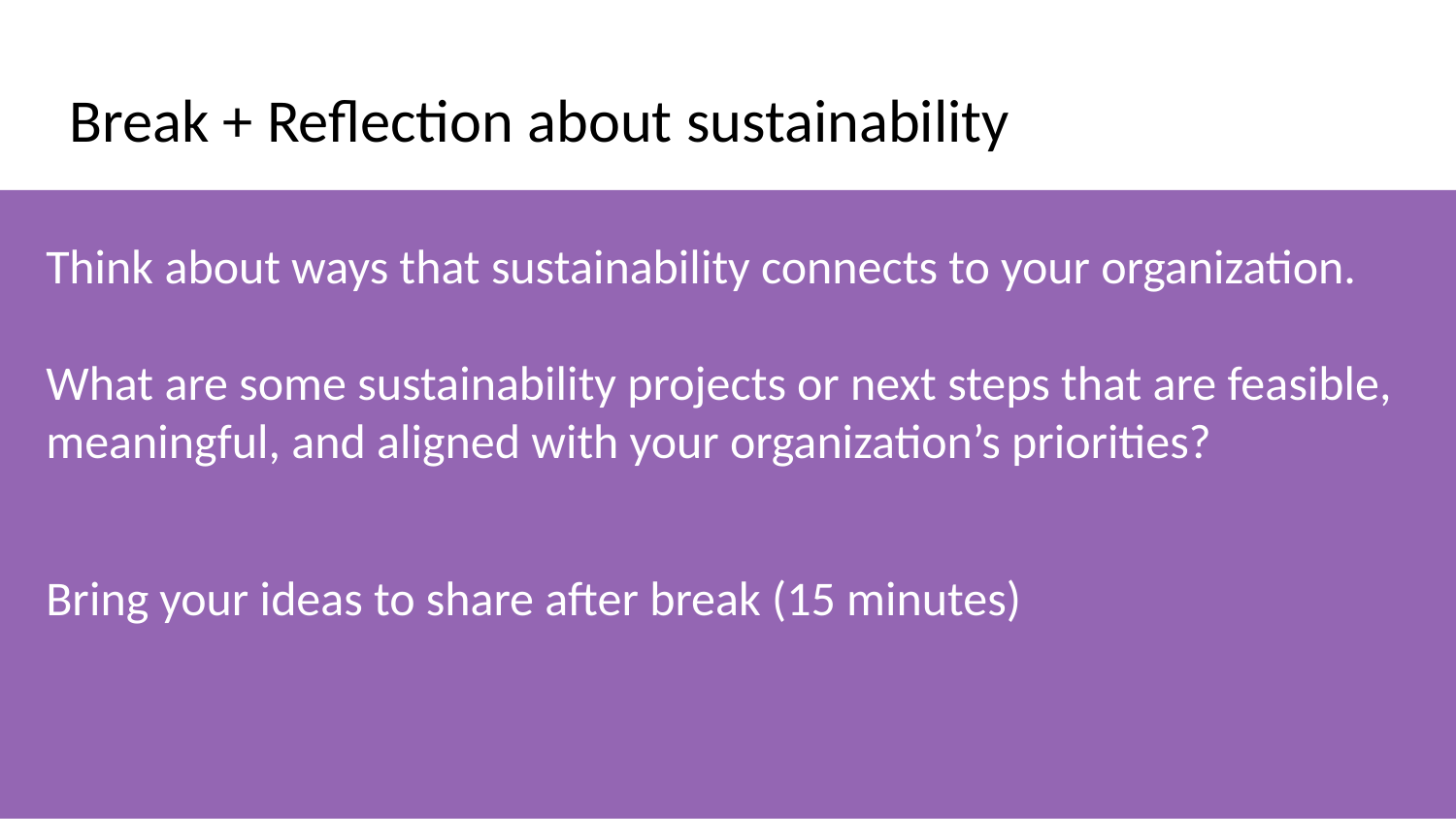

# Break + Reflection about sustainability

Think about ways that sustainability connects to your organization.

What are some sustainability projects or next steps that are feasible, meaningful, and aligned with your organization’s priorities?

Bring your ideas to share after break (15 minutes)